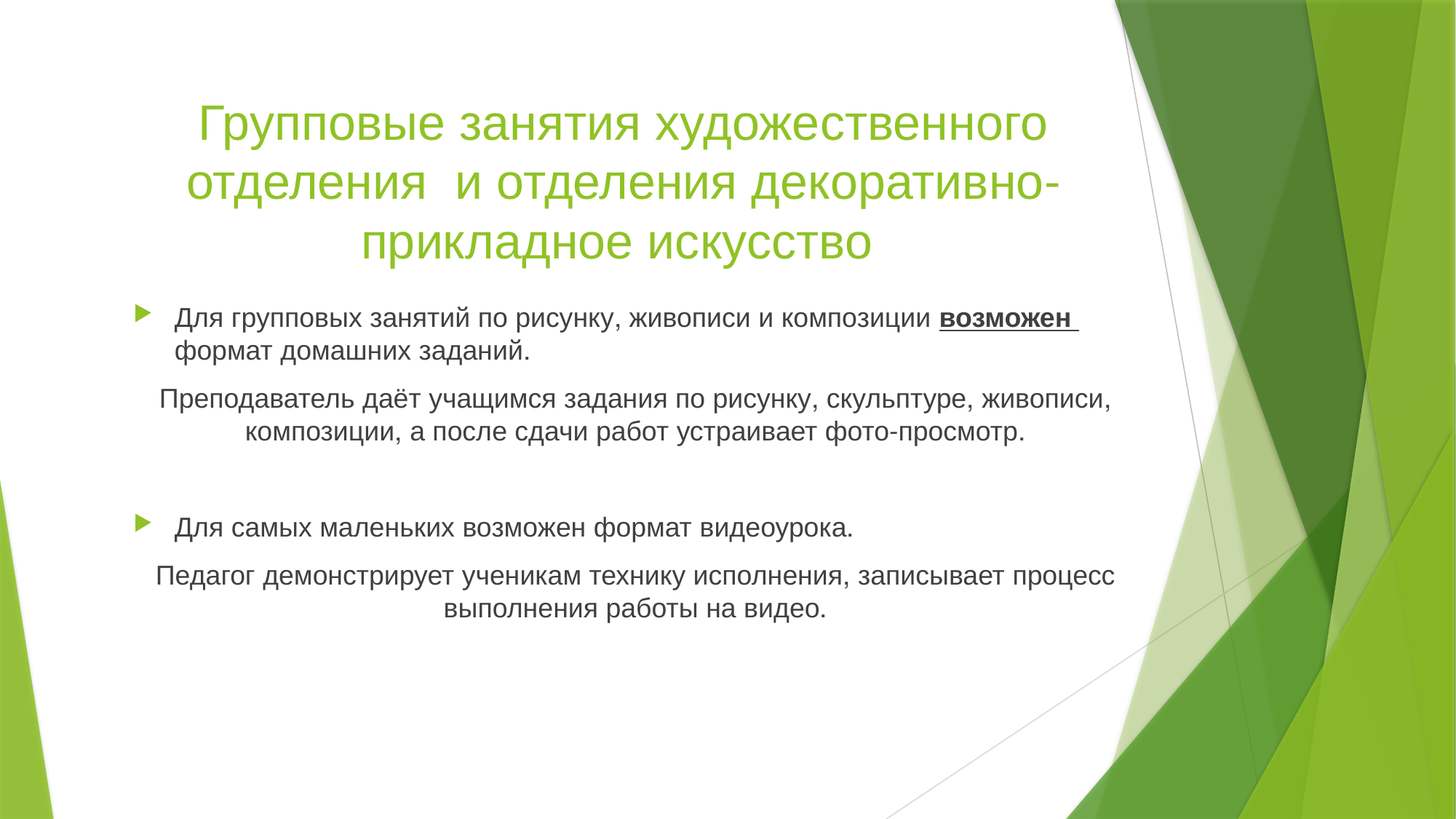

# Групповые занятия художественного отделения  и отделения декоративно-прикладное искусство
Для групповых занятий по рисунку, живописи и композиции возможен  формат домашних заданий.
Преподаватель даёт учащимся задания по рисунку, скульптуре, живописи, композиции, а после сдачи работ устраивает фото-просмотр.

Для самых маленьких возможен формат видеоурока.
Педагог демонстрирует ученикам технику исполнения, записывает процесс выполнения работы на видео.